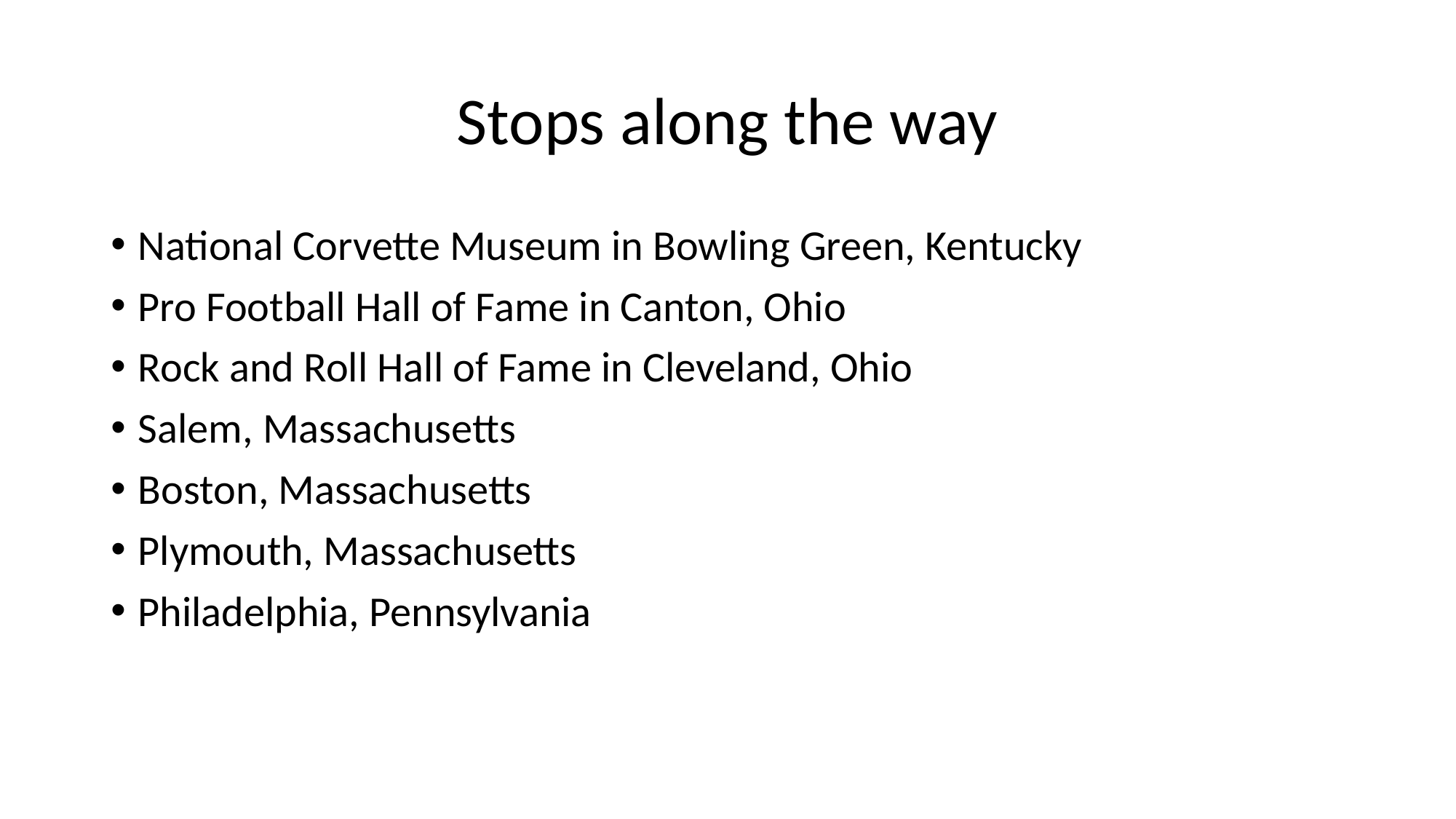

# Stops along the way
National Corvette Museum in Bowling Green, Kentucky
Pro Football Hall of Fame in Canton, Ohio
Rock and Roll Hall of Fame in Cleveland, Ohio
Salem, Massachusetts
Boston, Massachusetts
Plymouth, Massachusetts
Philadelphia, Pennsylvania